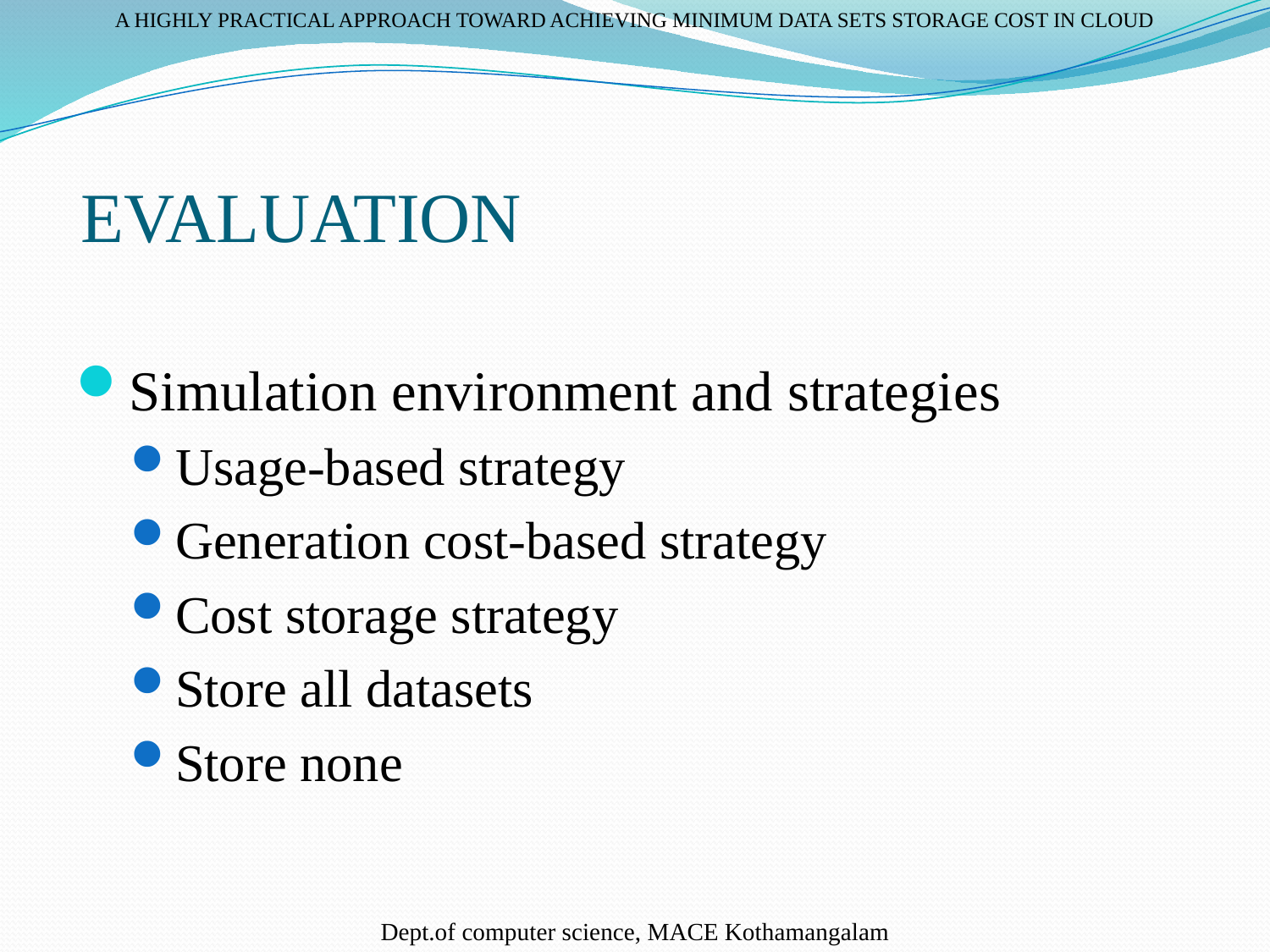

A HIGHLY PRACTICAL APPROACH TOWARD ACHIEVING MINIMUM DATA SETS STORAGE COST IN CLOUD
# EVALUATION

Simulation environment and strategies
Usage-based strategy
Generation cost-based strategy
Cost storage strategy
Store all datasets
Store none

Dept.of computer science, MACE Kothamangalam